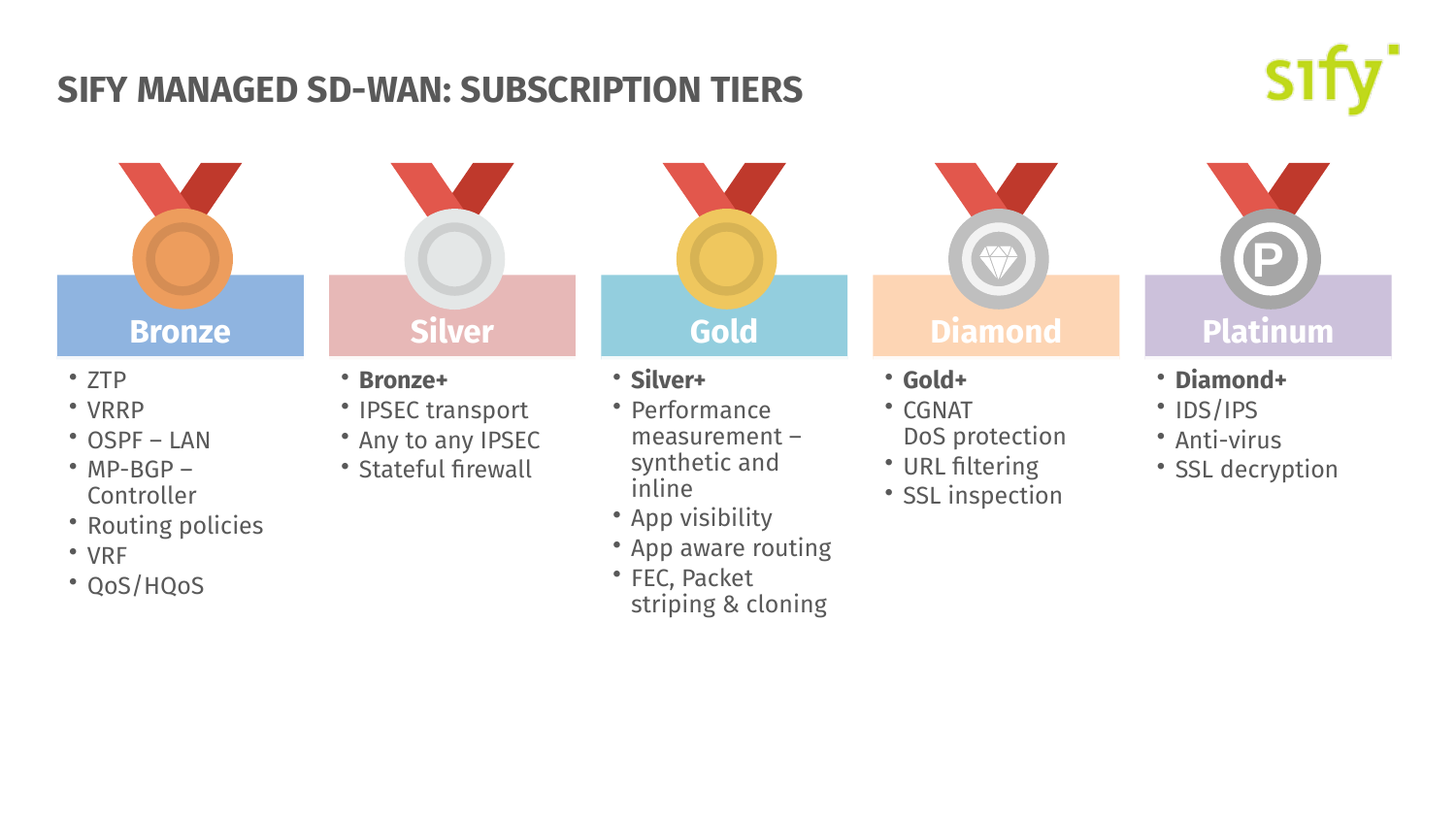

# Sify Managed SD-WAN: Subscription TierS

P

Bronze
Silver
Gold
Diamond
Platinum
ZTP
VRRP
OSPF – LAN
MP-BGP – Controller
Routing policies
VRF
QoS/HQoS
Bronze+
IPSEC transport
Any to any IPSEC
Stateful firewall
Silver+
Performance measurement – synthetic and inline
App visibility
App aware routing
FEC, Packet striping & cloning
Gold+
CGNAT
DoS protection
URL filtering
SSL inspection
Diamond+
IDS/IPS
Anti-virus
SSL decryption